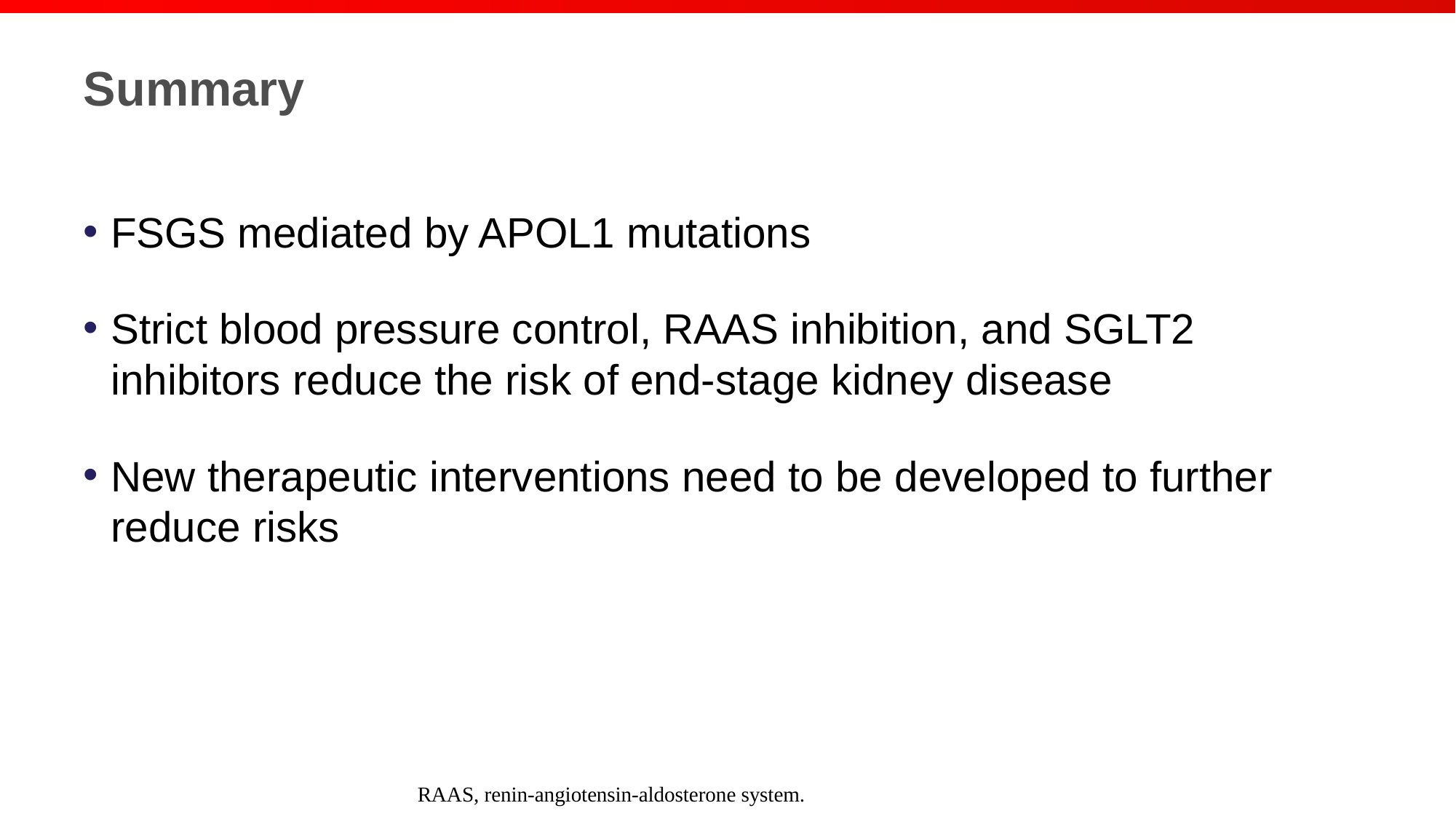

# Summary
FSGS mediated by APOL1 mutations
Strict blood pressure control, RAAS inhibition, and SGLT2 inhibitors reduce the risk of end-stage kidney disease
New therapeutic interventions need to be developed to further reduce risks
RAAS, renin-angiotensin-aldosterone system.